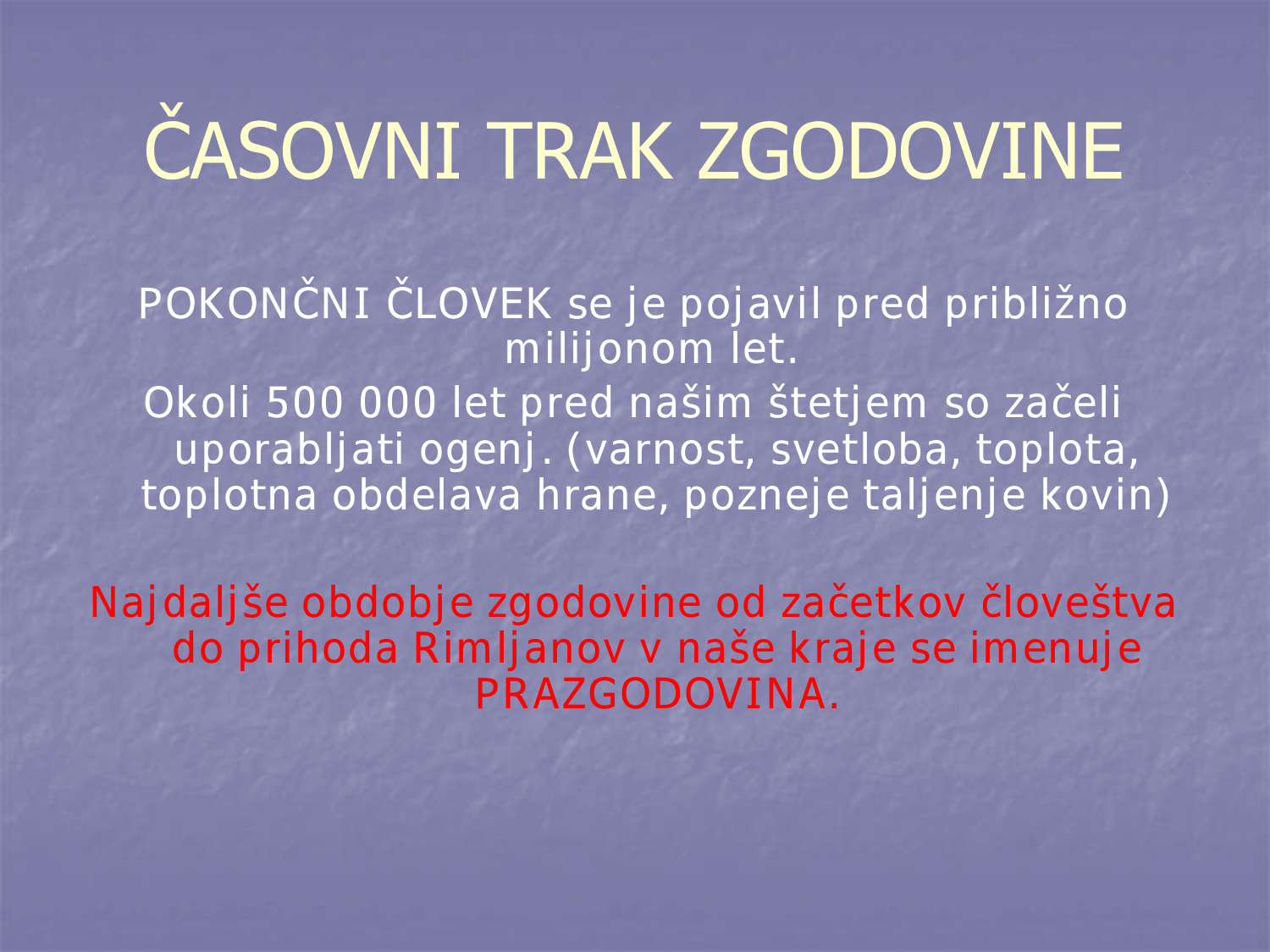

# ČASOVNI TRAK ZGODOVINE

POKONČNI ČLOVEK se je pojavil pred približno milijonom let.
Okoli 500 000 let pred našim štetjem so začeli uporabljati ogenj. (varnost, svetloba, toplota, toplotna obdelava hrane, pozneje taljenje kovin)

Najdaljše obdobje zgodovine od začetkov človeštva do prihoda Rimljanov v naše kraje se imenuje PRAZGODOVINA.